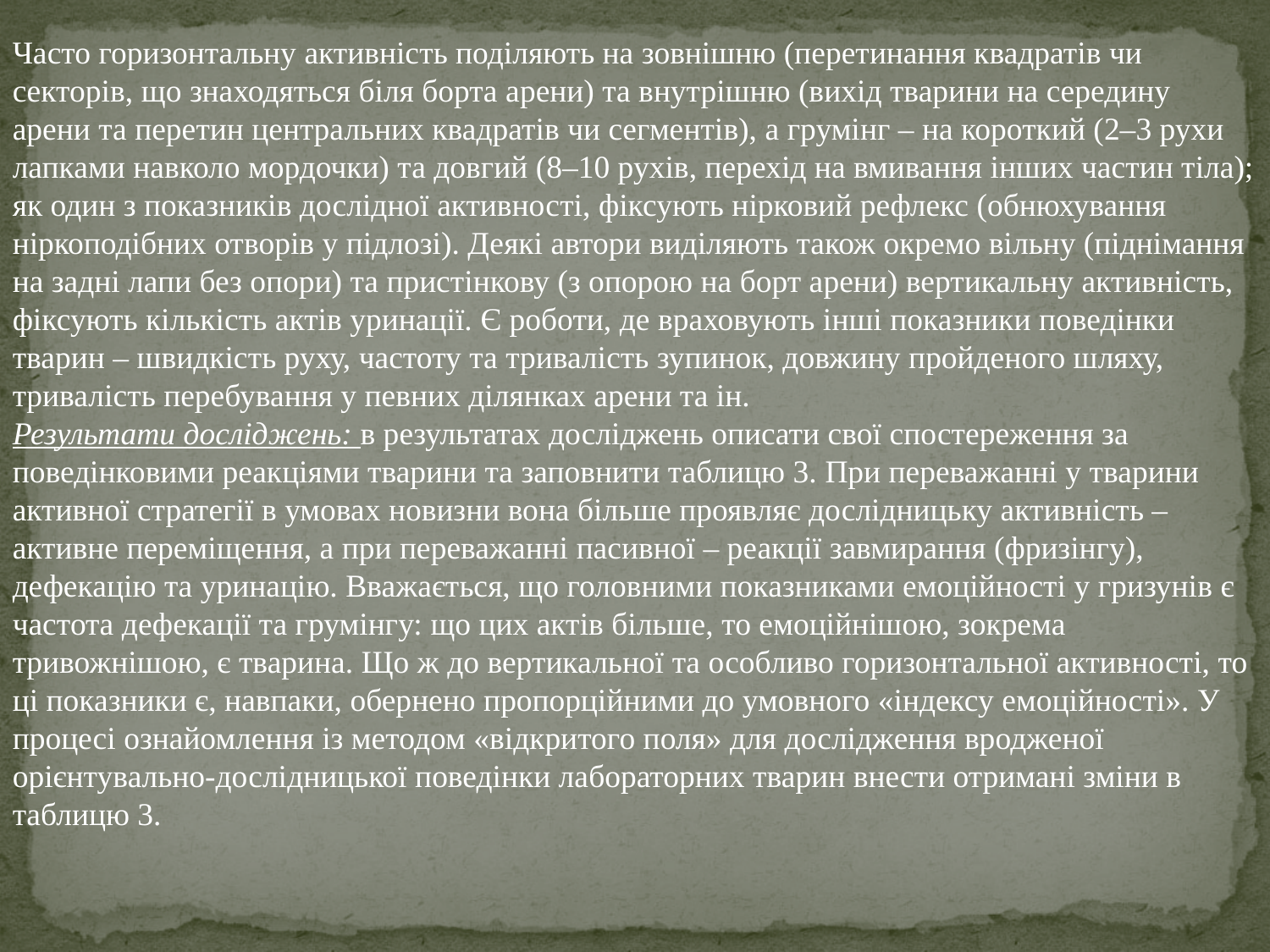

Часто горизонтальну активність поділяють на зовнішню (перетинання квадратів чи секторів, що знаходяться біля борта арени) та внутрішню (вихід тварини на середину арени та перетин центральних квадратів чи сегментів), а грумінг – на короткий (2–3 рухи лапками навколо мордочки) та довгий (8–10 рухів, перехід на вмивання інших частин тіла); як один з показників дослідної активності, фіксують нірковий рефлекс (обнюхування ніркоподібних отворів у підлозі). Деякі автори виділяють також окремо вільну (піднімання на задні лапи без опори) та пристінкову (з опорою на борт арени) вертикальну активність, фіксують кількість актів уринації. Є роботи, де враховують інші показники поведінки тварин – швидкість руху, частоту та тривалість зупинок, довжину пройденого шляху, тривалість перебування у певних ділянках арени та ін.
Результати досліджень: в результатах досліджень описати свої спостереження за поведінковими реакціями тварини та заповнити таблицю 3. При переважанні у тварини активної стратегії в умовах новизни вона більше проявляє дослідницьку активність – активне переміщення, а при переважанні пасивної – реакції завмирання (фризінгу), дефекацію та уринацію. Вважається, що головними показниками емоційності у гризунів є частота дефекації та грумінгу: що цих актів більше, то емоційнішою, зокрема тривожнішою, є тварина. Що ж до вертикальної та особливо горизонтальної активності, то ці показники є, навпаки, обернено пропорційними до умовного «індексу емоційності». У процесі ознайомлення із методом «відкритого поля» для дослідження вродженої орієнтувально-дослідницької поведінки лабораторних тварин внести отримані зміни в таблицю 3.